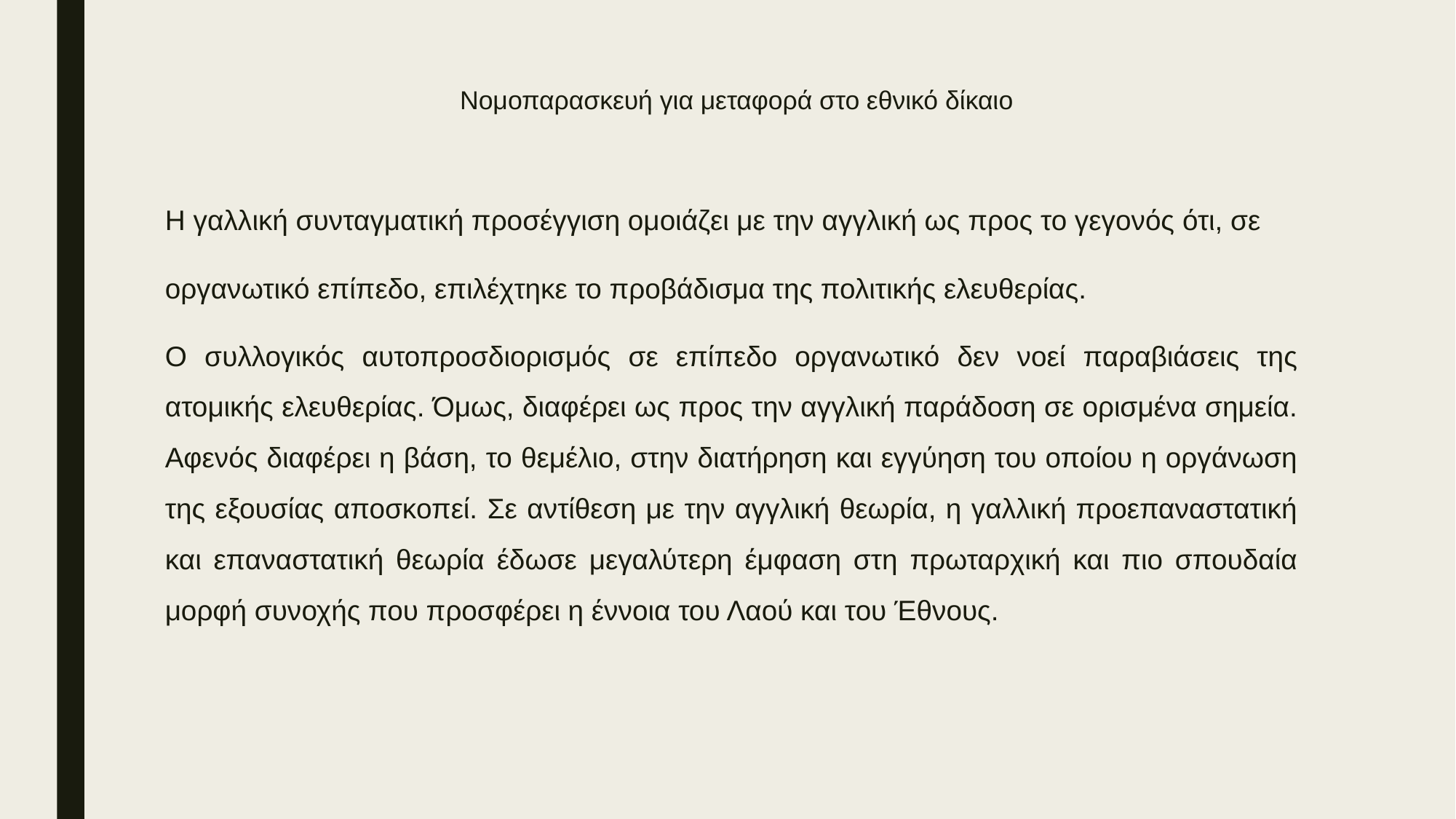

# Νομοπαρασκευή για μεταφορά στο εθνικό δίκαιο
H γαλλική συνταγματική προσέγγιση ομοιάζει με την αγγλική ως προς το γεγονός ότι, σε
οργανωτικό επίπεδο, επιλέχτηκε το προβάδισμα της πολιτικής ελευθερίας.
Ο συλλογικός αυτοπροσδιορισμός σε επίπεδο οργανωτικό δεν νοεί παραβιάσεις της ατομικής ελευθερίας. Όμως, διαφέρει ως προς την αγγλική παράδοση σε ορισμένα σημεία. Αφενός διαφέρει η βάση, το θεμέλιο, στην διατήρηση και εγγύηση του οποίου η οργάνωση της εξουσίας αποσκοπεί. Σε αντίθεση με την αγγλική θεωρία, η γαλλική προεπαναστατική και επαναστατική θεωρία έδωσε μεγαλύτερη έμφαση στη πρωταρχική και πιο σπουδαία μορφή συνοχής που προσφέρει η έννοια του Λαού και του Έθνους.